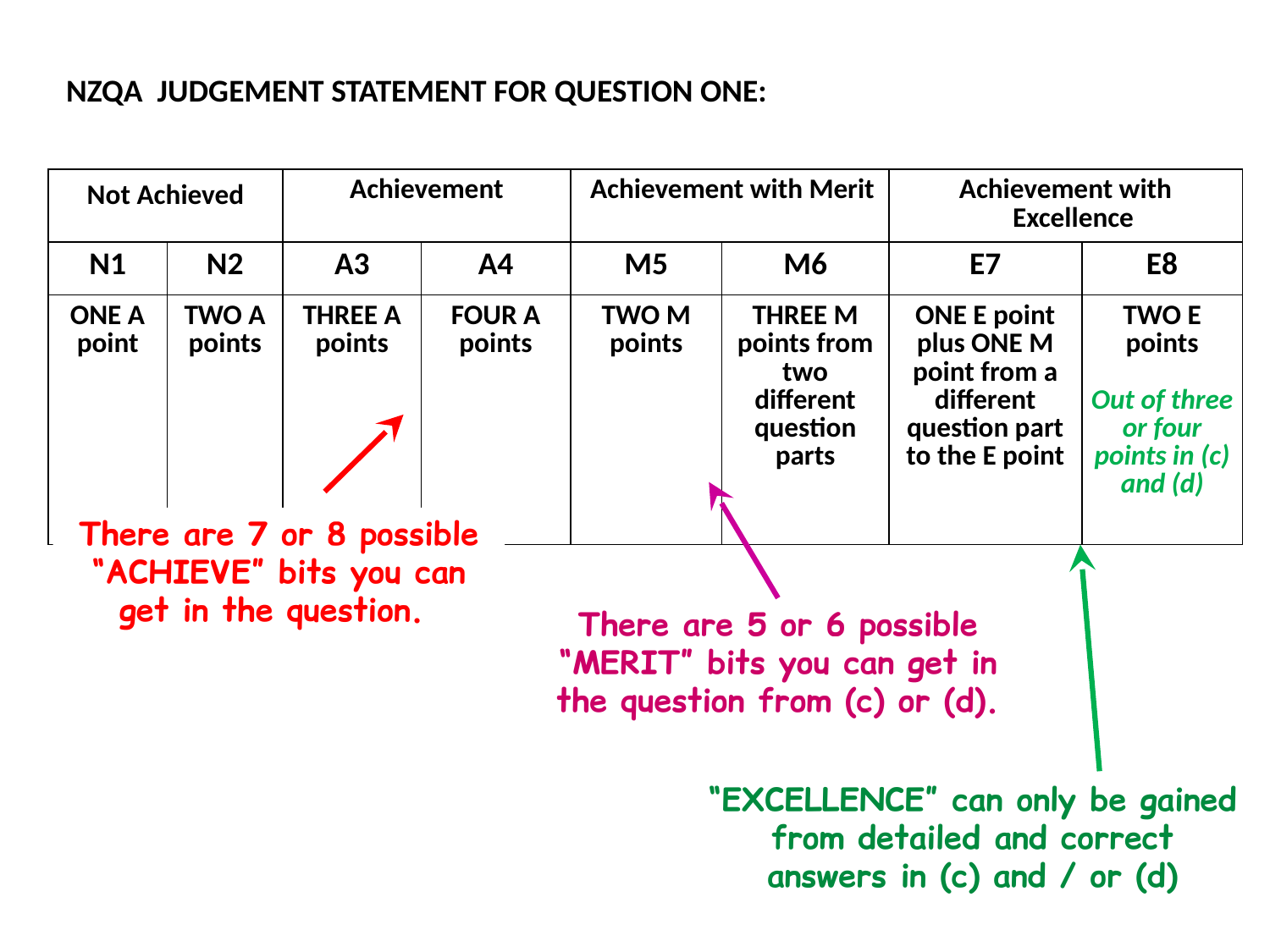

NZQA  JUDGEMENT STATEMENT FOR QUESTION ONE:
| Not Achieved |  | Achievement |  | Achievement with Merit |  | Achievement with Excellence |  |
| --- | --- | --- | --- | --- | --- | --- | --- |
| N1 | N2 | A3 | A4 | M5 | M6 | E7 | E8 |
| ONE A point | TWO A points | THREE A points | FOUR A points | TWO M points | THREE M points from two different question parts | ONE E point plus ONE M point from a different question part to the E point | TWO E points Out of three or four points in (c) and (d) |

There are 7 or 8 possible “ACHIEVE” bits you can get in the question.
There are 5 or 6 possible “MERIT” bits you can get in the question from (c) or (d).
“EXCELLENCE” can only be gained from detailed and correct answers in (c) and / or (d)